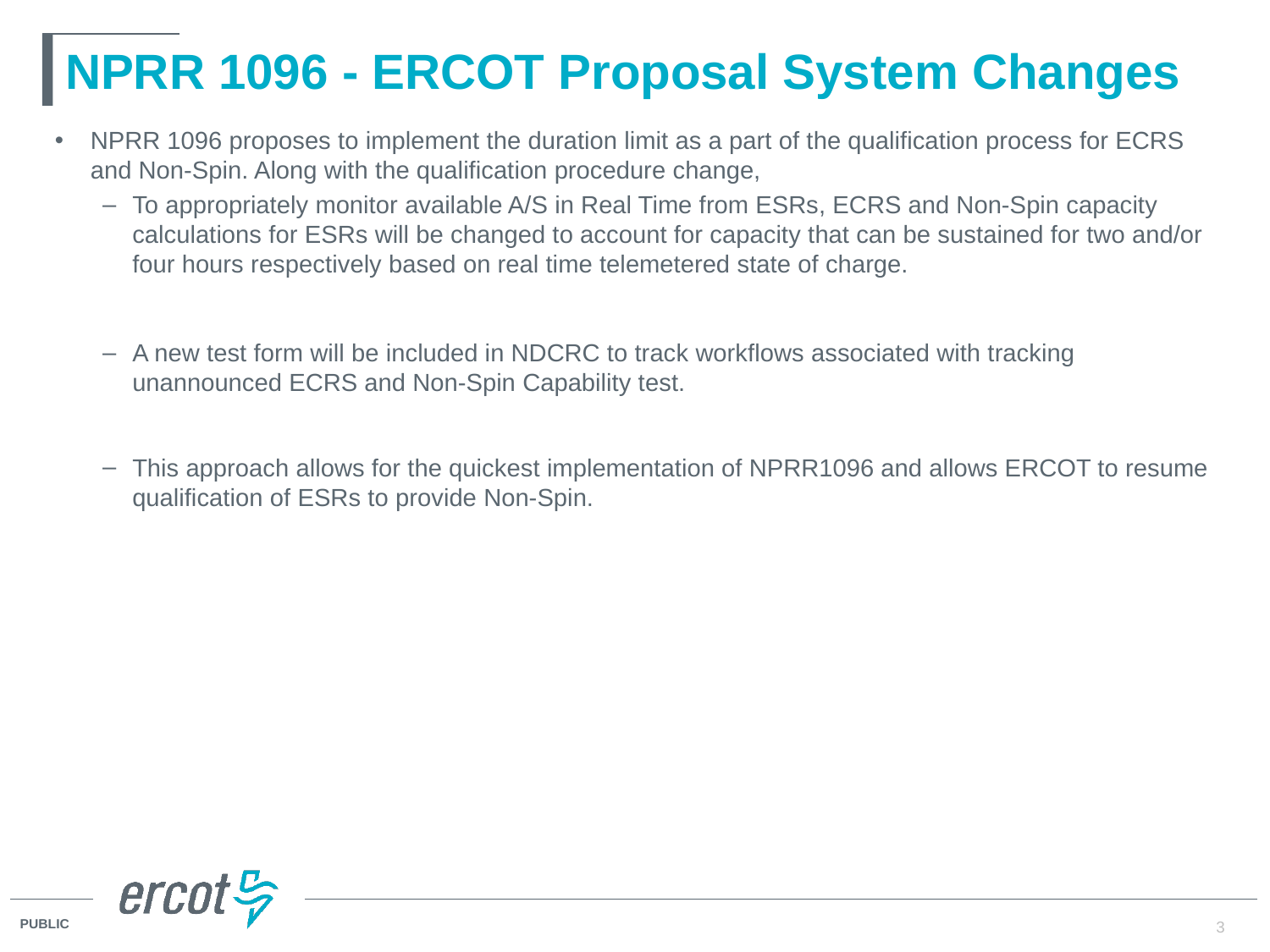

# NPRR 1096 - ERCOT Proposal System Changes
NPRR 1096 proposes to implement the duration limit as a part of the qualification process for ECRS and Non-Spin. Along with the qualification procedure change,
To appropriately monitor available A/S in Real Time from ESRs, ECRS and Non-Spin capacity calculations for ESRs will be changed to account for capacity that can be sustained for two and/or four hours respectively based on real time telemetered state of charge.

A new test form will be included in NDCRC to track workflows associated with tracking unannounced ECRS and Non-Spin Capability test.

This approach allows for the quickest implementation of NPRR1096 and allows ERCOT to resume qualification of ESRs to provide Non-Spin.

3